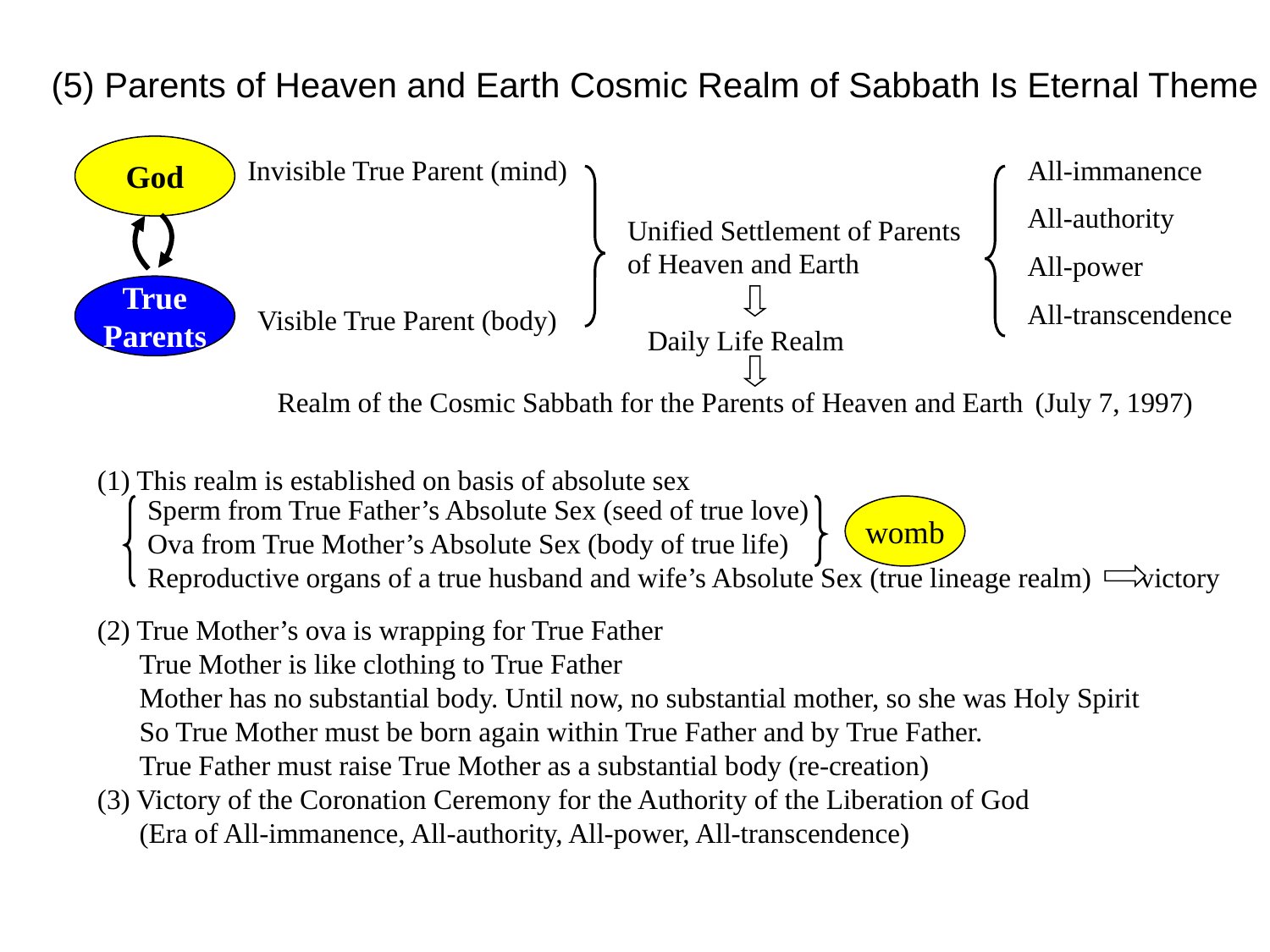

(5) Parents of Heaven and Earth Cosmic Realm of Sabbath Is Eternal Theme
God
Invisible True Parent (mind)
All-immanence
All-authority
All-power
All-transcendence

Unified Settlement of Parents of Heaven and Earth
True Parents

Visible True Parent (body)
Daily Life Realm

Realm of the Cosmic Sabbath for the Parents of Heaven and Earth (July 7, 1997)
(1) This realm is established on basis of absolute sex

Sperm from True Father’s Absolute Sex (seed of true love)
Ova from True Mother’s Absolute Sex (body of true life)
Reproductive organs of a true husband and wife’s Absolute Sex (true lineage realm)       victory

womb

(2) True Mother’s ova is wrapping for True Father
      True Mother is like clothing to True Father
      Mother has no substantial body. Until now, no substantial mother, so she was Holy Spirit
      So True Mother must be born again within True Father and by True Father.
      True Father must raise True Mother as a substantial body (re-creation)
(3) Victory of the Coronation Ceremony for the Authority of the Liberation of God
      (Era of All-immanence, All-authority, All-power, All-transcendence)